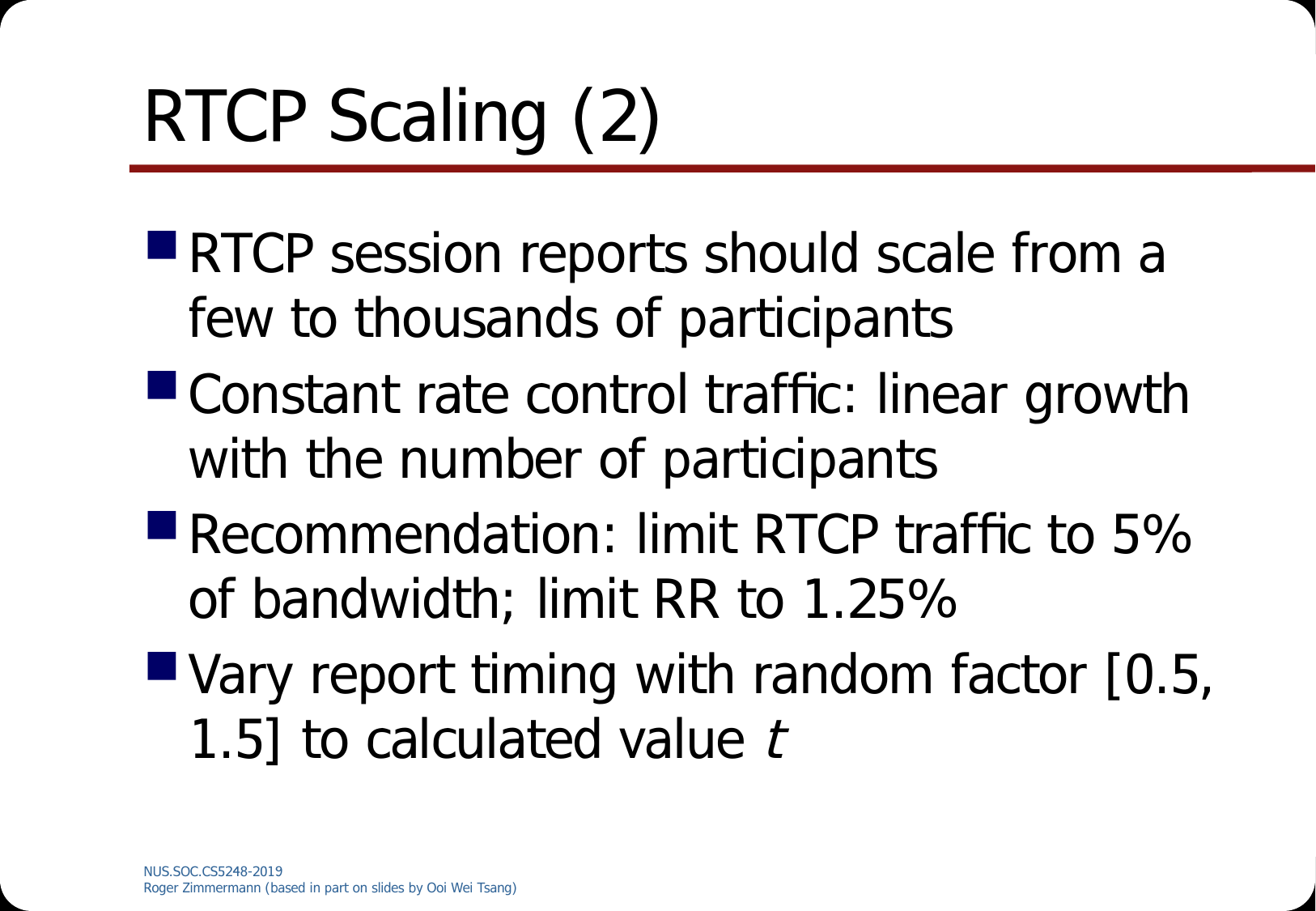

# RTCP Scaling (2)
RTCP session reports should scale from a few to thousands of participants
Constant rate control traffic: linear growth with the number of participants
Recommendation: limit RTCP traffic to 5% of bandwidth; limit RR to 1.25%
Vary report timing with random factor [0.5, 1.5] to calculated value t

NUS.SOC.CS5248-2019
Roger Zimmermann (based in part on slides by Ooi Wei Tsang)